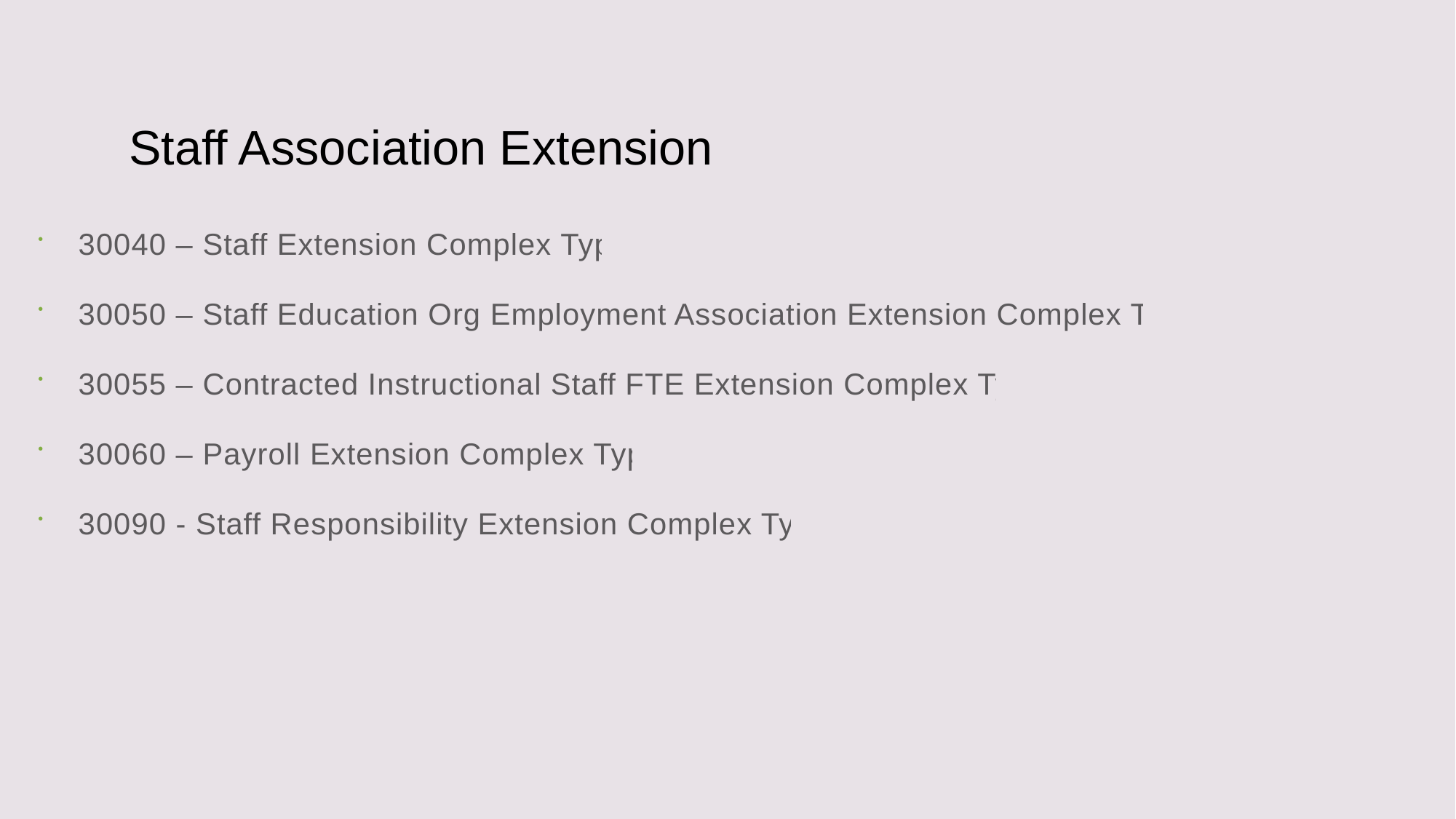

# Staff Association Extension
30040 – Staff Extension Complex Type
30050 – Staff Education Org Employment Association Extension Complex Type
30055 – Contracted Instructional Staff FTE Extension Complex Type
30060 – Payroll Extension Complex Type
30090 - Staff Responsibility Extension Complex Type